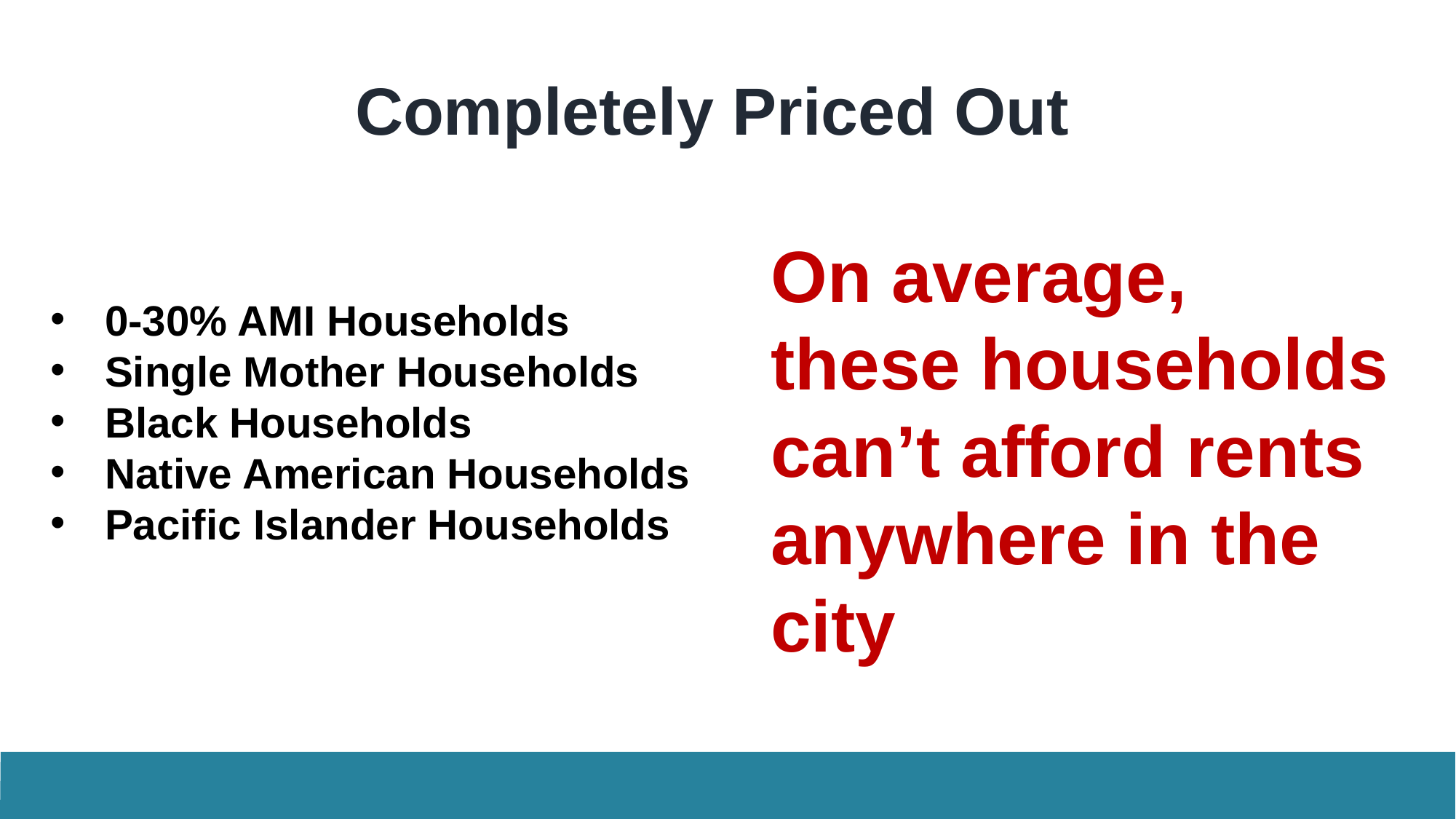

Completely Priced Out
On average, these households can’t afford rents anywhere in the city

0-30% AMI Households
Single Mother Households
Black Households
Native American Households
Pacific Islander Households